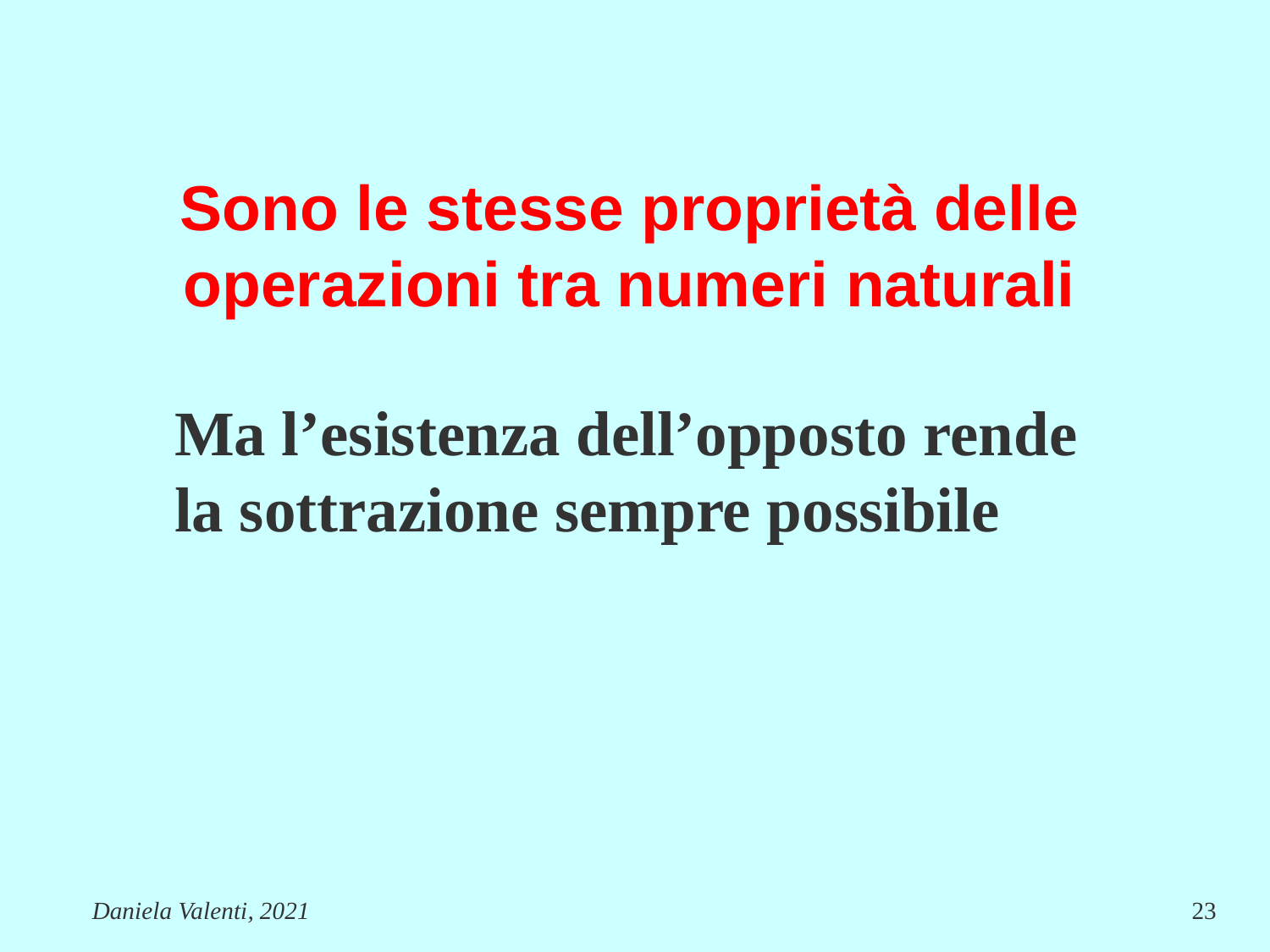

# Sono le stesse proprietà delle operazioni tra numeri naturali

Ma l’esistenza dell’opposto rende la sottrazione sempre possibile
Daniela Valenti, 2021
23